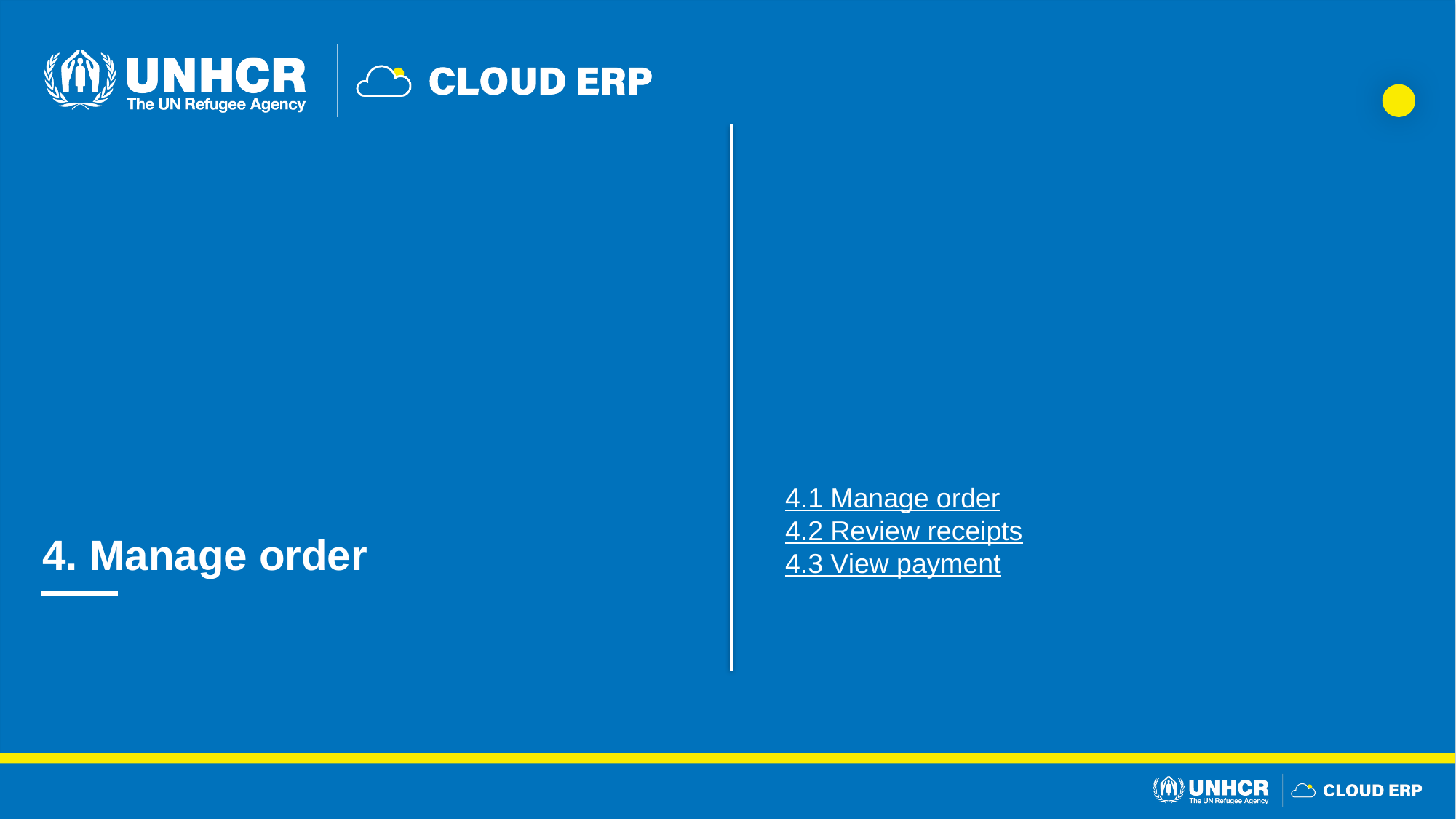

4.1 Manage order
4.2 Review receipts
4.3 View payment
4. Manage order